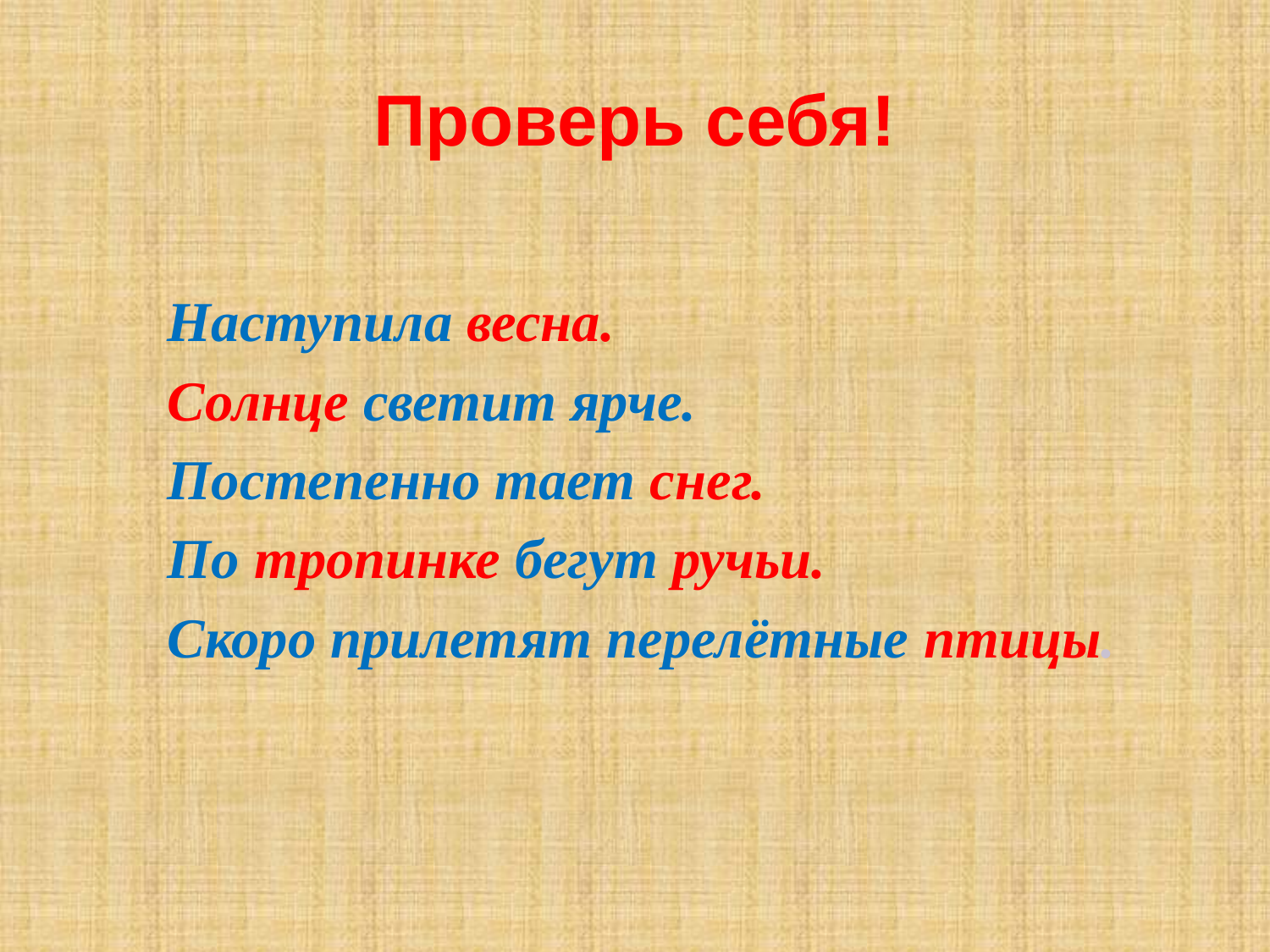

# Проверь себя!

     Наступила весна.
     Солнце светит ярче.
     Постепенно тает снег.
     По тропинке бегут ручьи.
     Скоро прилетят перелётные птицы.